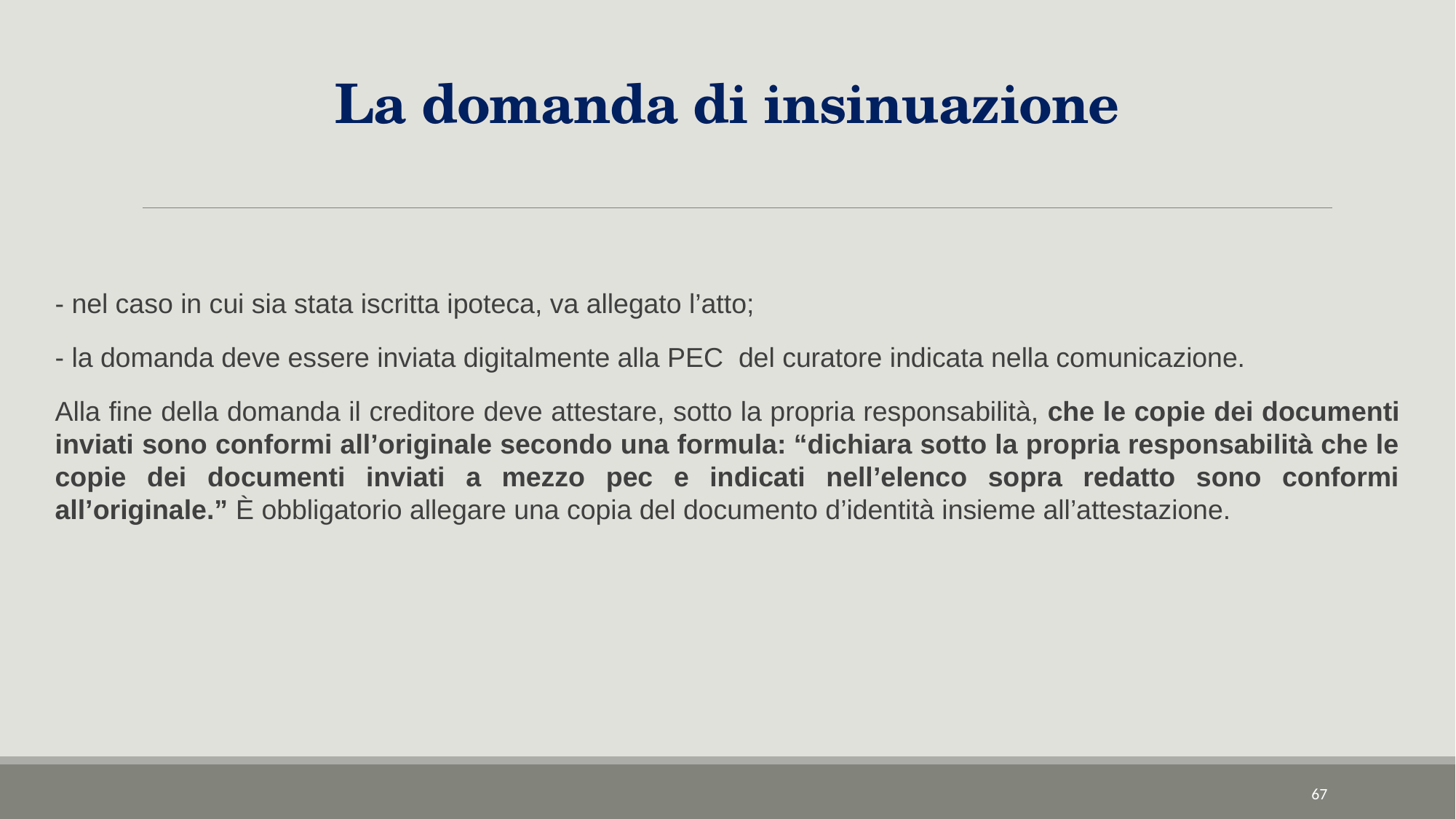

# La domanda di insinuazione
- nel caso in cui sia stata iscritta ipoteca, va allegato l’atto;
- la domanda deve essere inviata digitalmente alla PEC  del curatore indicata nella comunicazione.
Alla fine della domanda il creditore deve attestare, sotto la propria responsabilità, che le copie dei documenti inviati sono conformi all’originale secondo una formula: “dichiara sotto la propria responsabilità che le copie dei documenti inviati a mezzo pec e indicati nell’elenco sopra redatto sono conformi all’originale.” È obbligatorio allegare una copia del documento d’identità insieme all’attestazione.
67